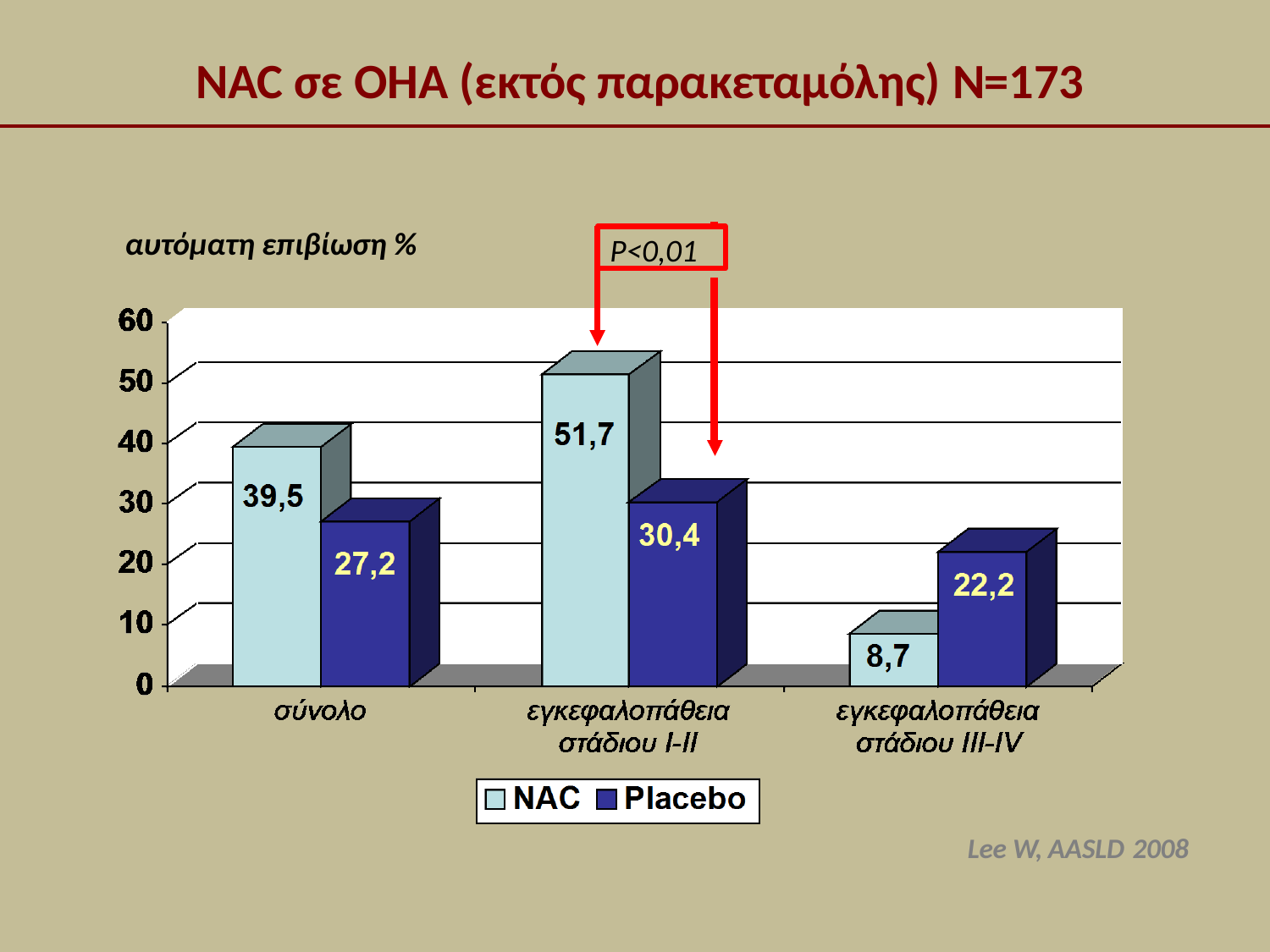

# NAC σε ΟΗΑ (εκτός παρακεταμόλης) Ν=173

αυτόματη επιβίωση %

P<0,01

Lee W, AASLD 2008